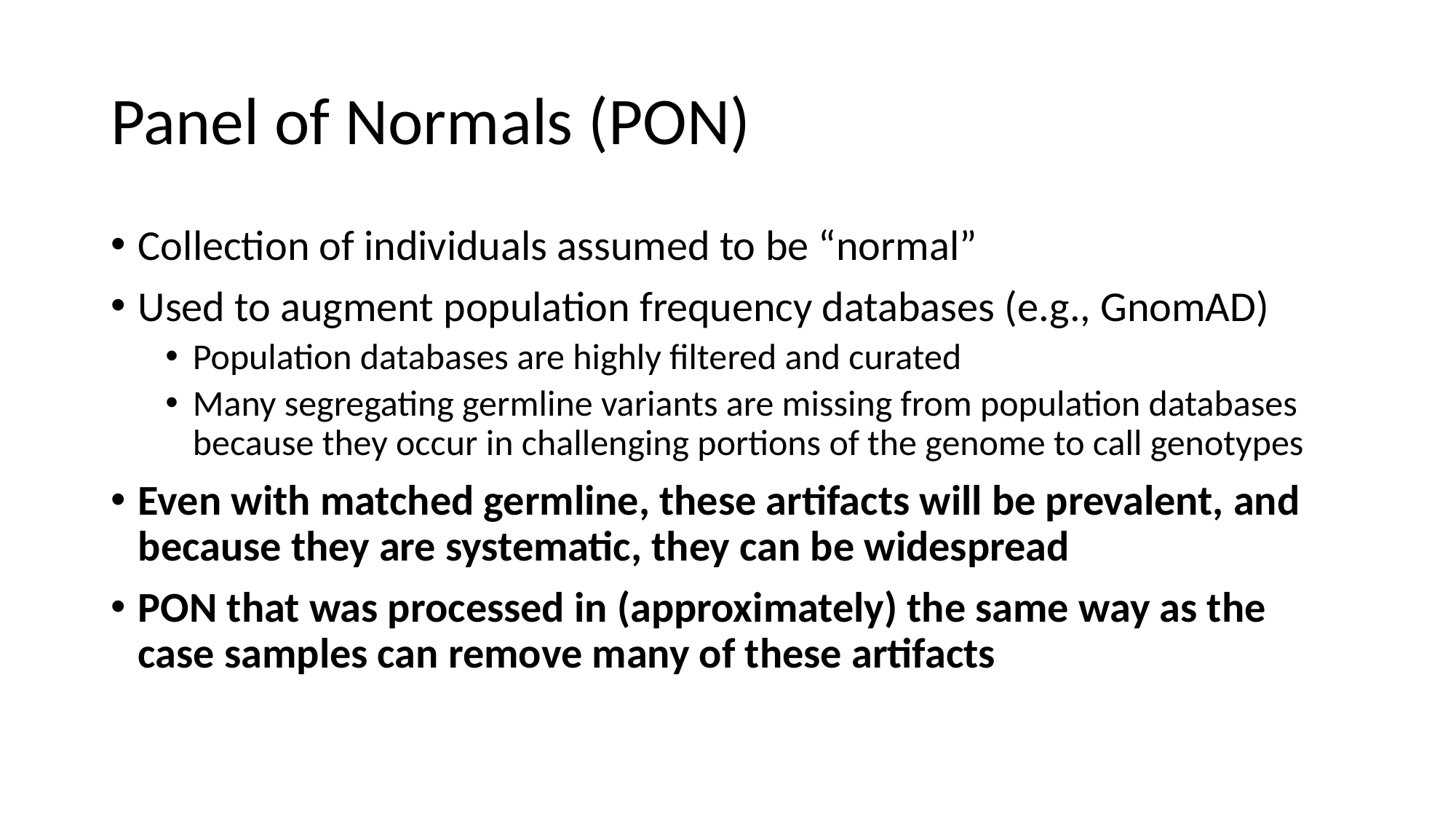

# Panel of Normals (PON)
Collection of individuals assumed to be “normal”
Used to augment population frequency databases (e.g., GnomAD)
Population databases are highly filtered and curated
Many segregating germline variants are missing from population databases because they occur in challenging portions of the genome to call genotypes
Even with matched germline, these artifacts will be prevalent, and because they are systematic, they can be widespread
PON that was processed in (approximately) the same way as the case samples can remove many of these artifacts